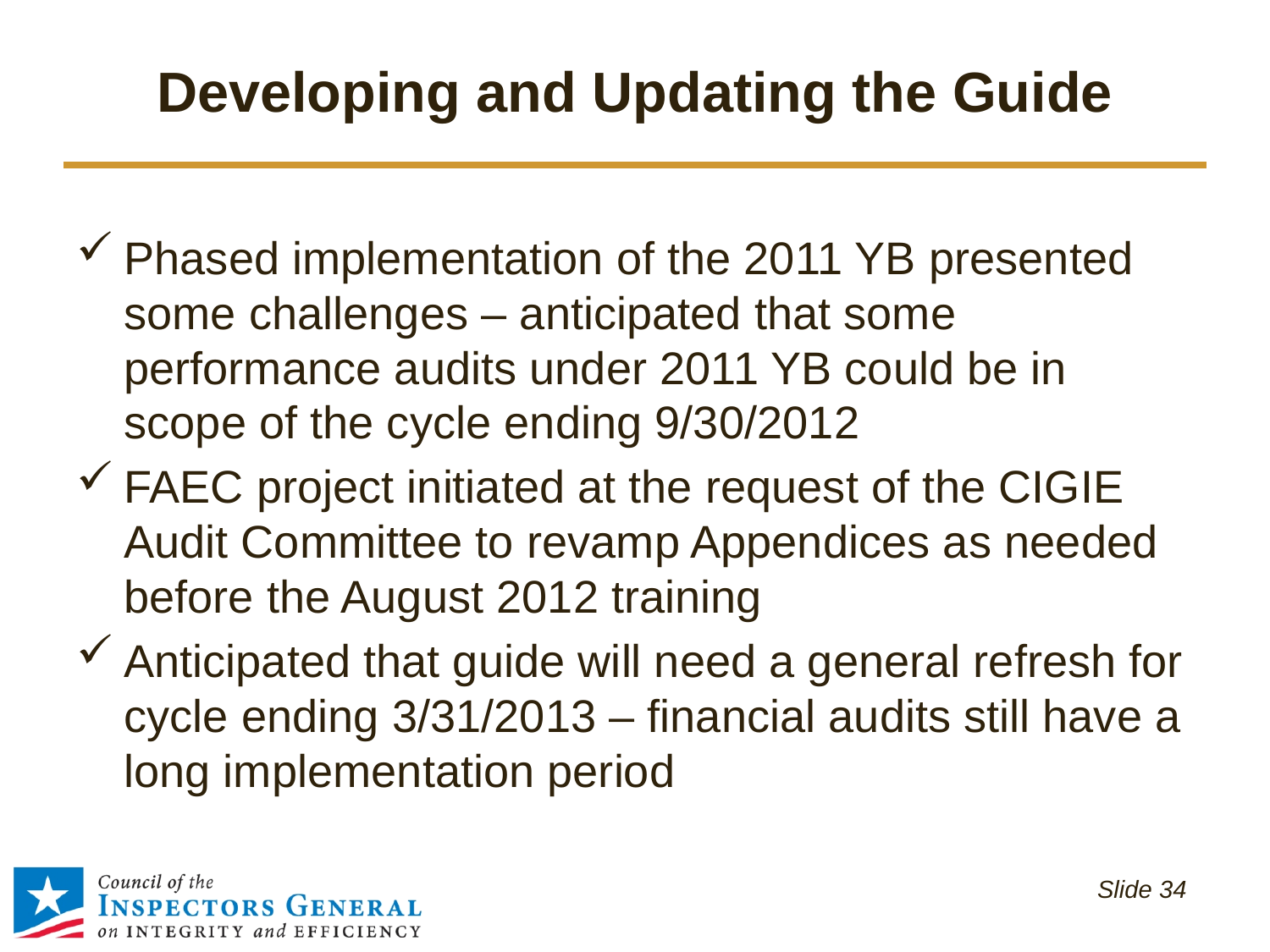

# Developing and Updating the Guide
Phased implementation of the 2011 YB presented some challenges – anticipated that some performance audits under 2011 YB could be in scope of the cycle ending 9/30/2012
FAEC project initiated at the request of the CIGIE Audit Committee to revamp Appendices as needed before the August 2012 training
Anticipated that guide will need a general refresh for cycle ending 3/31/2013 – financial audits still have a long implementation period
 Slide 34